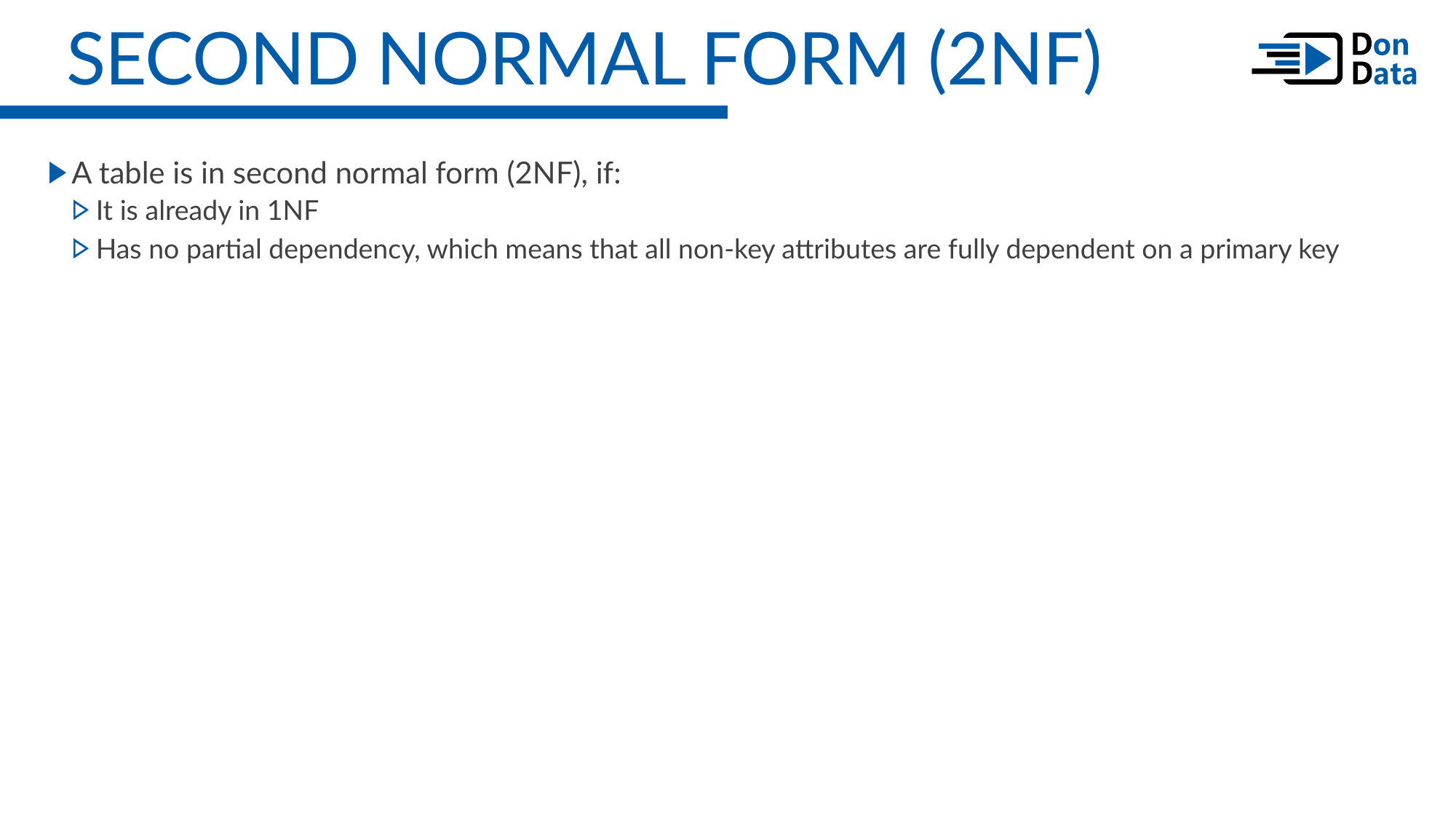

Second Normal Form (2NF)
A table is in second normal form (2NF), if:
It is already in 1NF
Has no partial dependency, which means that all non-key attributes are fully dependent on a primary key